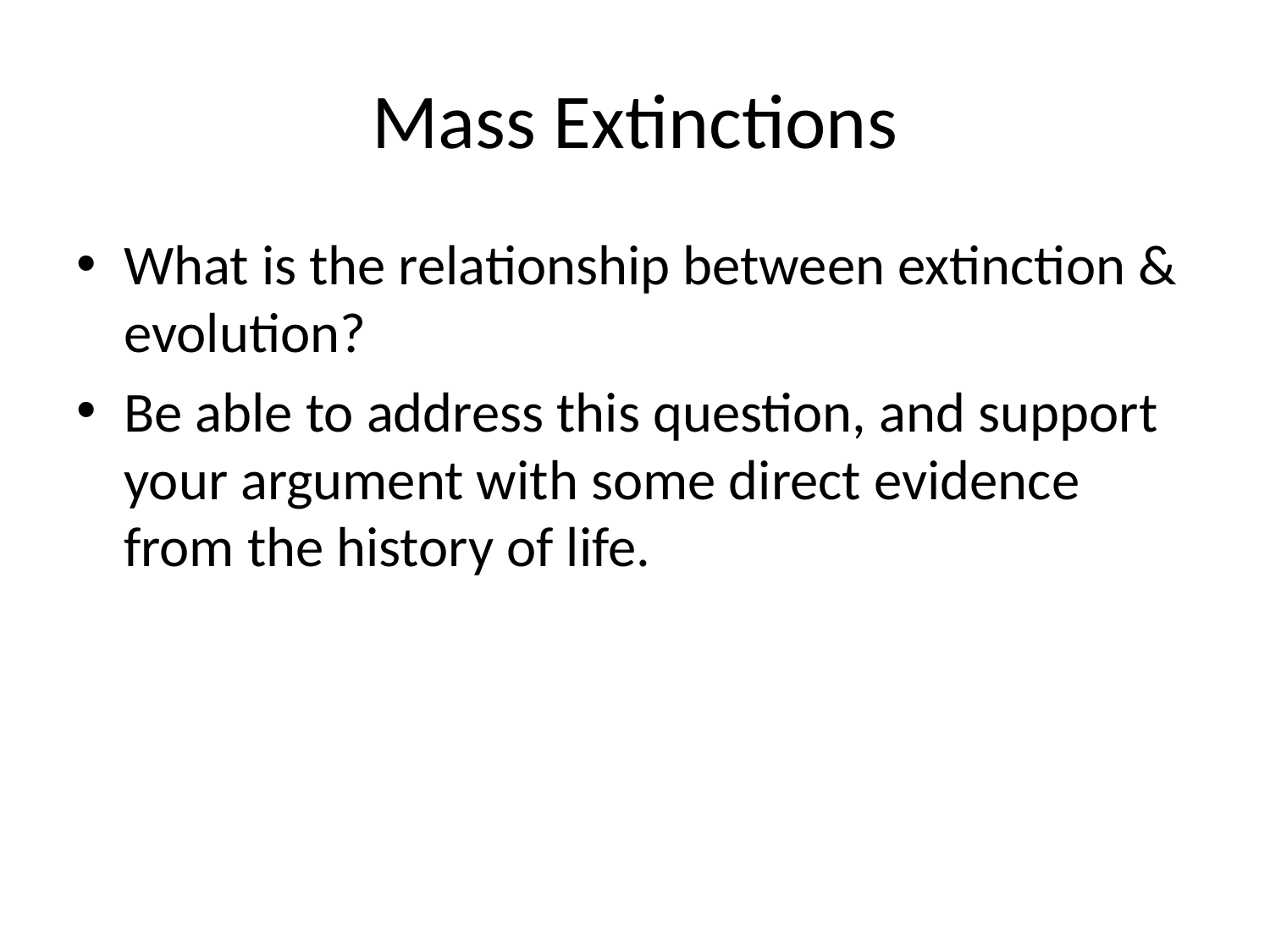

# Mass Extinctions
What is the relationship between extinction & evolution?
Be able to address this question, and support your argument with some direct evidence from the history of life.